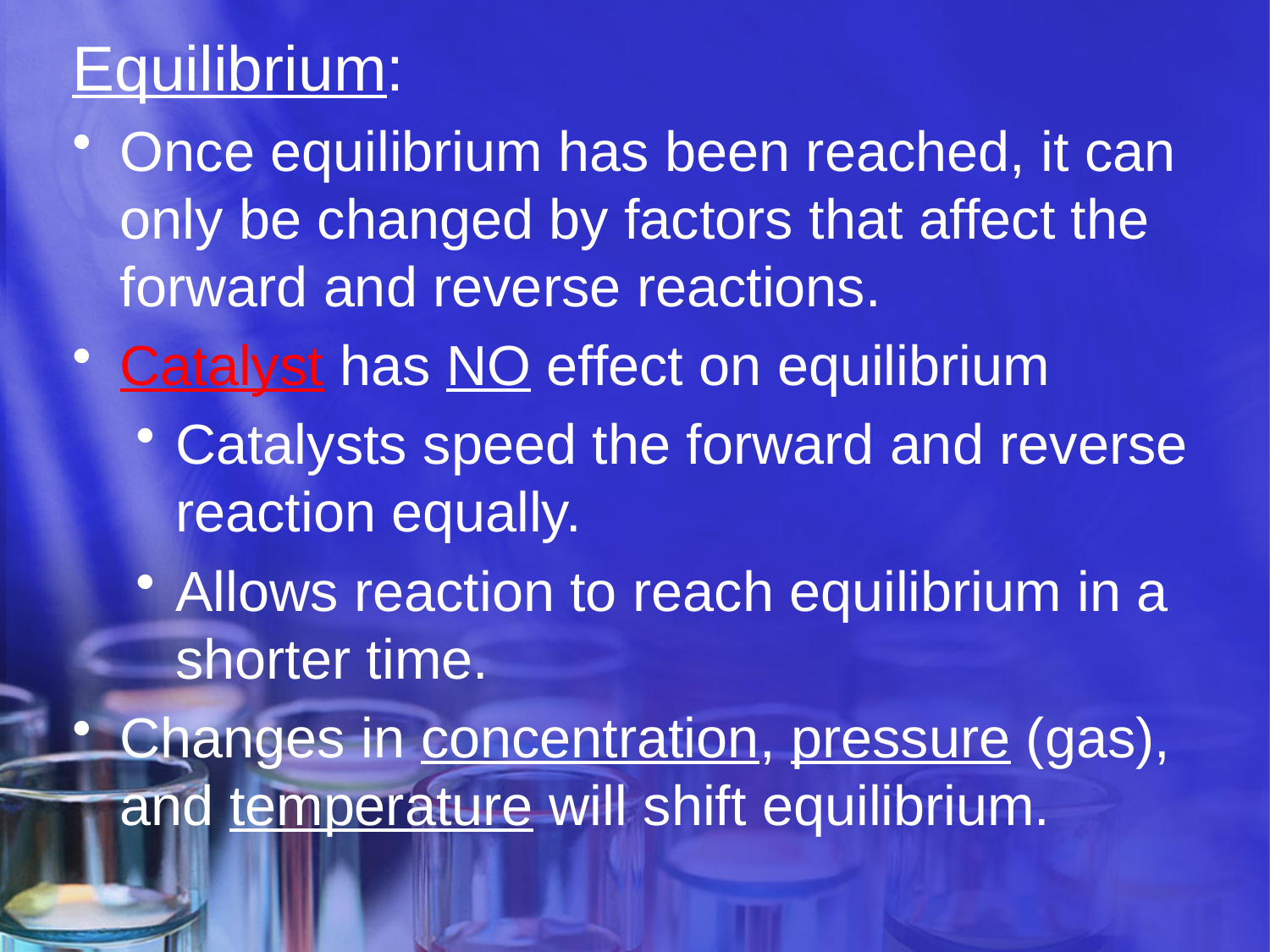

Equilibrium:
Once equilibrium has been reached, it can only be changed by factors that affect the forward and reverse reactions.
Catalyst has NO effect on equilibrium
Catalysts speed the forward and reverse reaction equally.
Allows reaction to reach equilibrium in a shorter time.
Changes in concentration, pressure (gas), and temperature will shift equilibrium.